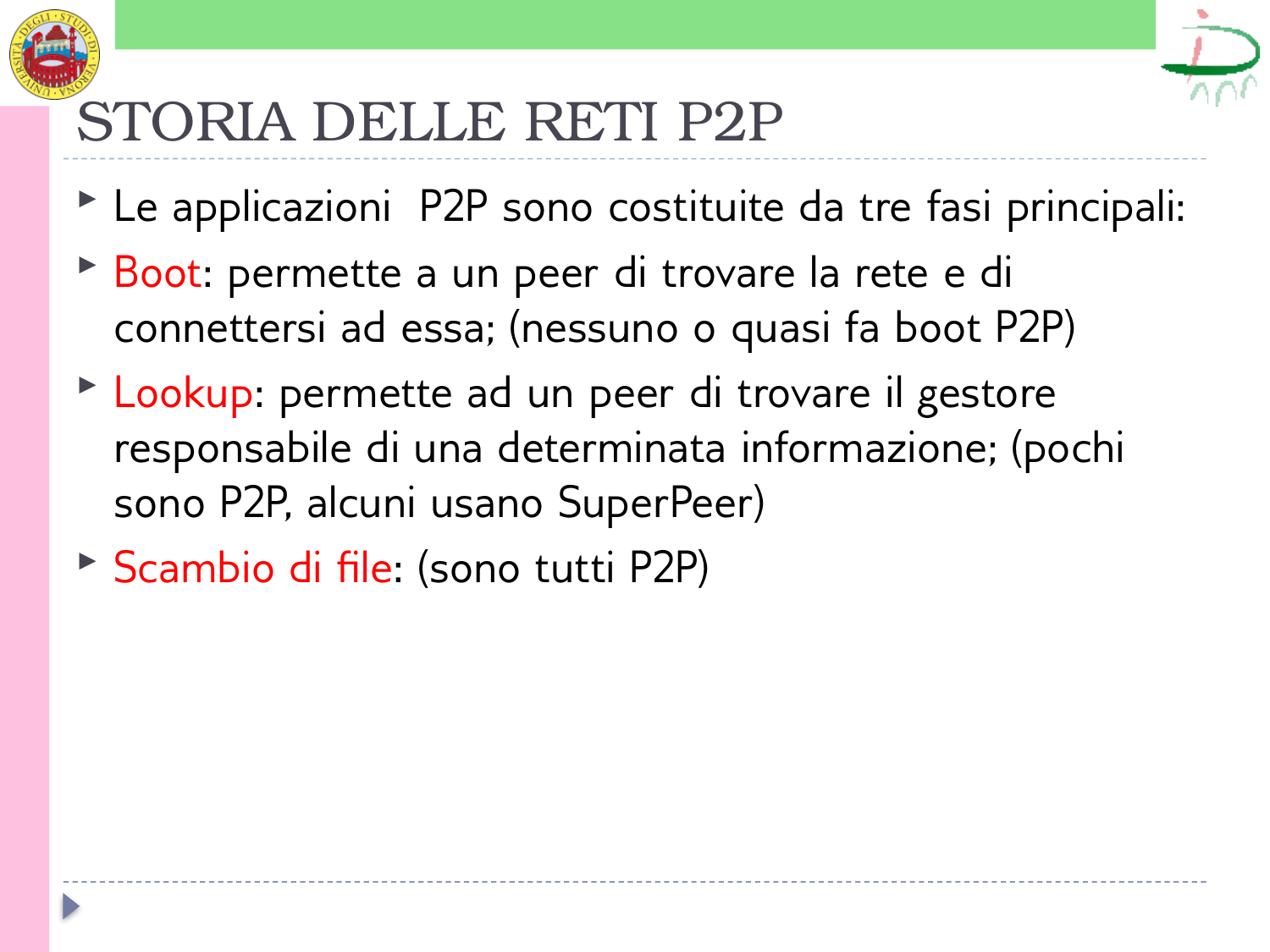

# STORIA DELLE RETI P2P
Le applicazioni  P2P sono costituite da tre fasi principali:
Boot: permette a un peer di trovare la rete e di connettersi ad essa; (nessuno o quasi fa boot P2P)‏
Lookup: permette ad un peer di trovare il gestore responsabile di una determinata informazione; (pochi sono P2P, alcuni usano SuperPeer)‏
Scambio di file: (sono tutti P2P)‏